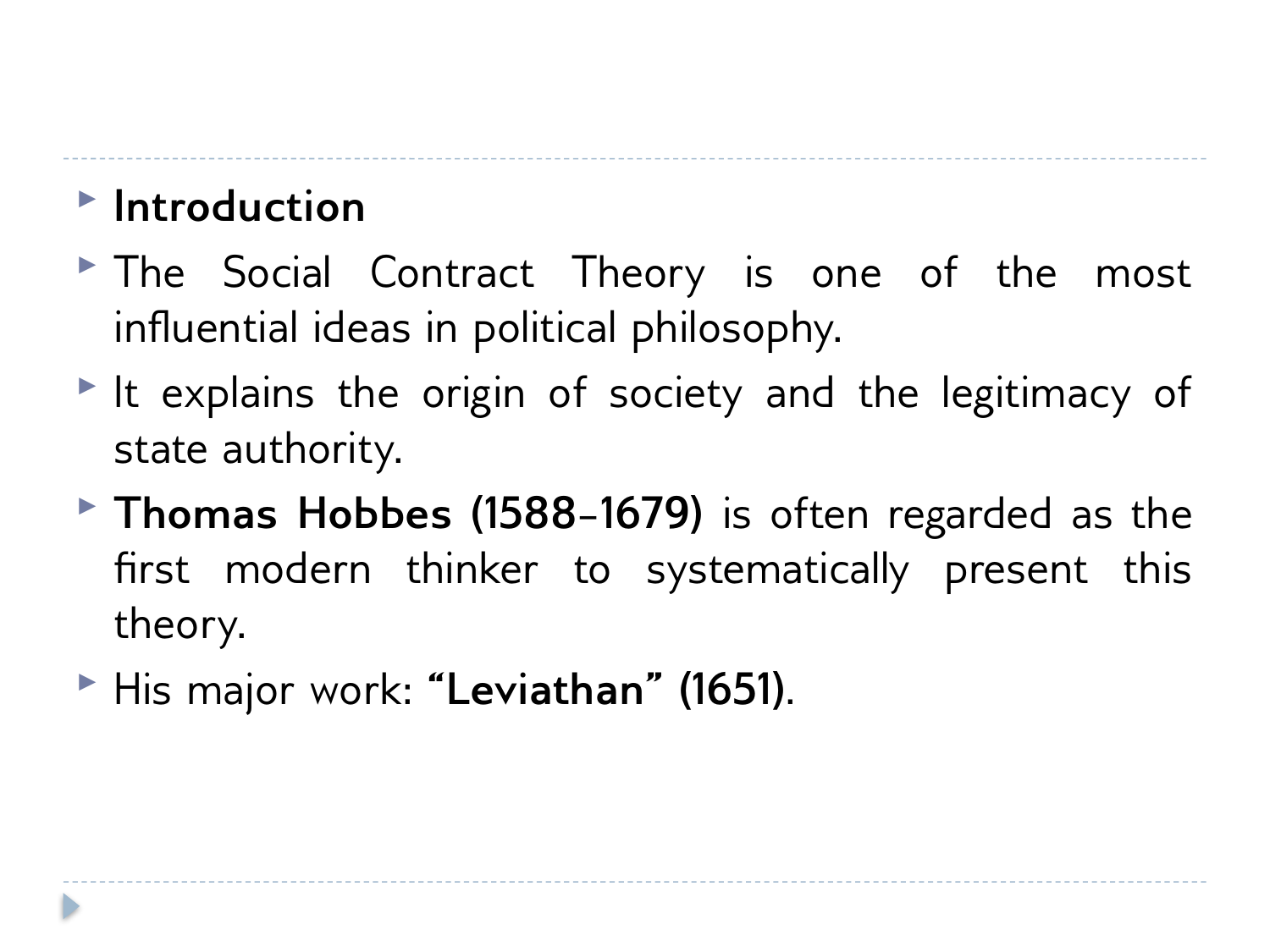

#
Introduction
The Social Contract Theory is one of the most influential ideas in political philosophy.
It explains the origin of society and the legitimacy of state authority.
Thomas Hobbes (1588–1679) is often regarded as the first modern thinker to systematically present this theory.
His major work: “Leviathan” (1651).